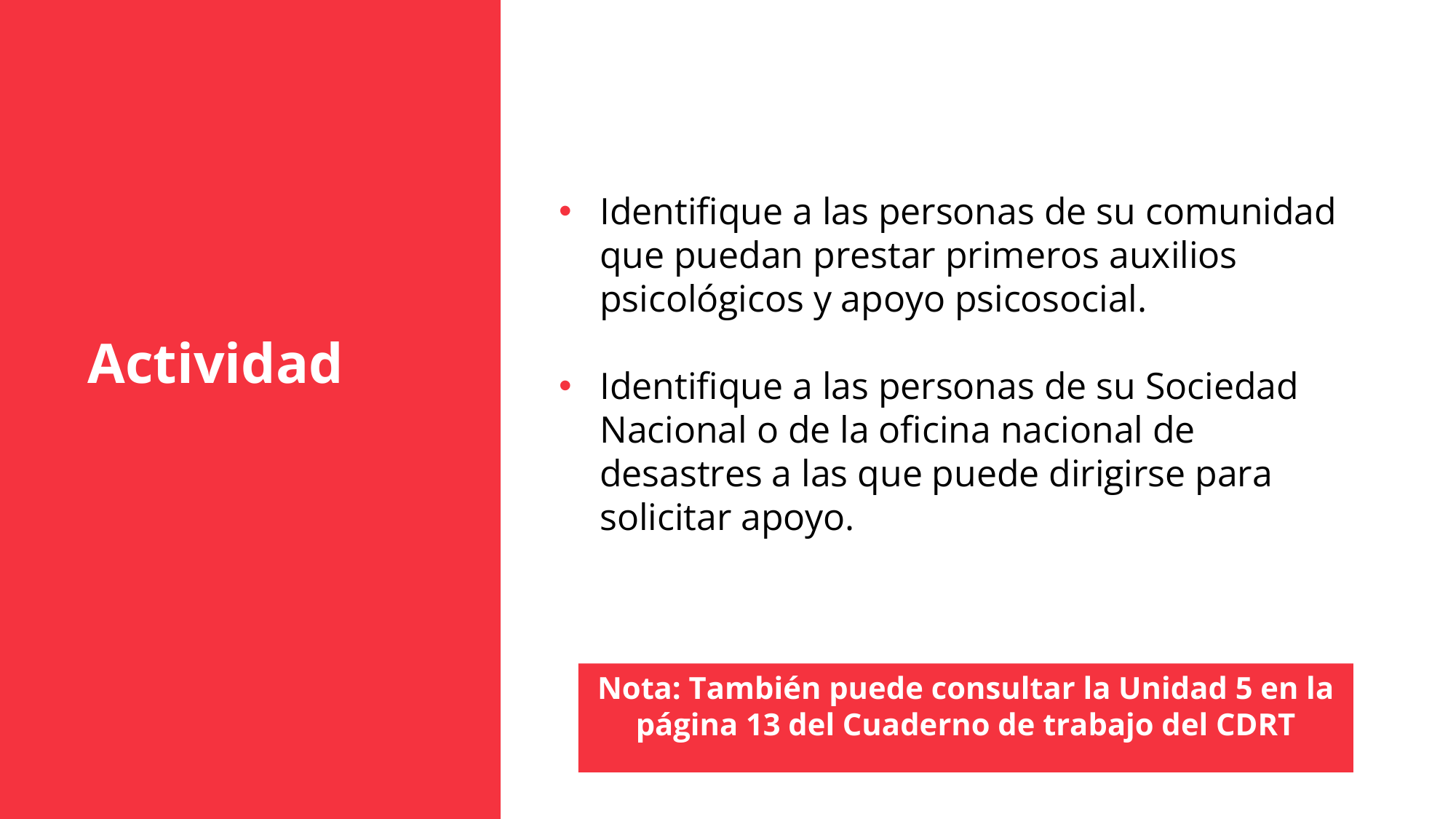

Actividad

Identifique a las personas de su comunidad que puedan prestar primeros auxilios psicológicos y apoyo psicosocial.

Identifique a las personas de su Sociedad Nacional o de la oficina nacional de desastres a las que puede dirigirse para solicitar apoyo.

Nota: También puede consultar la Unidad 5 en la página 13 del Cuaderno de trabajo del CDRT